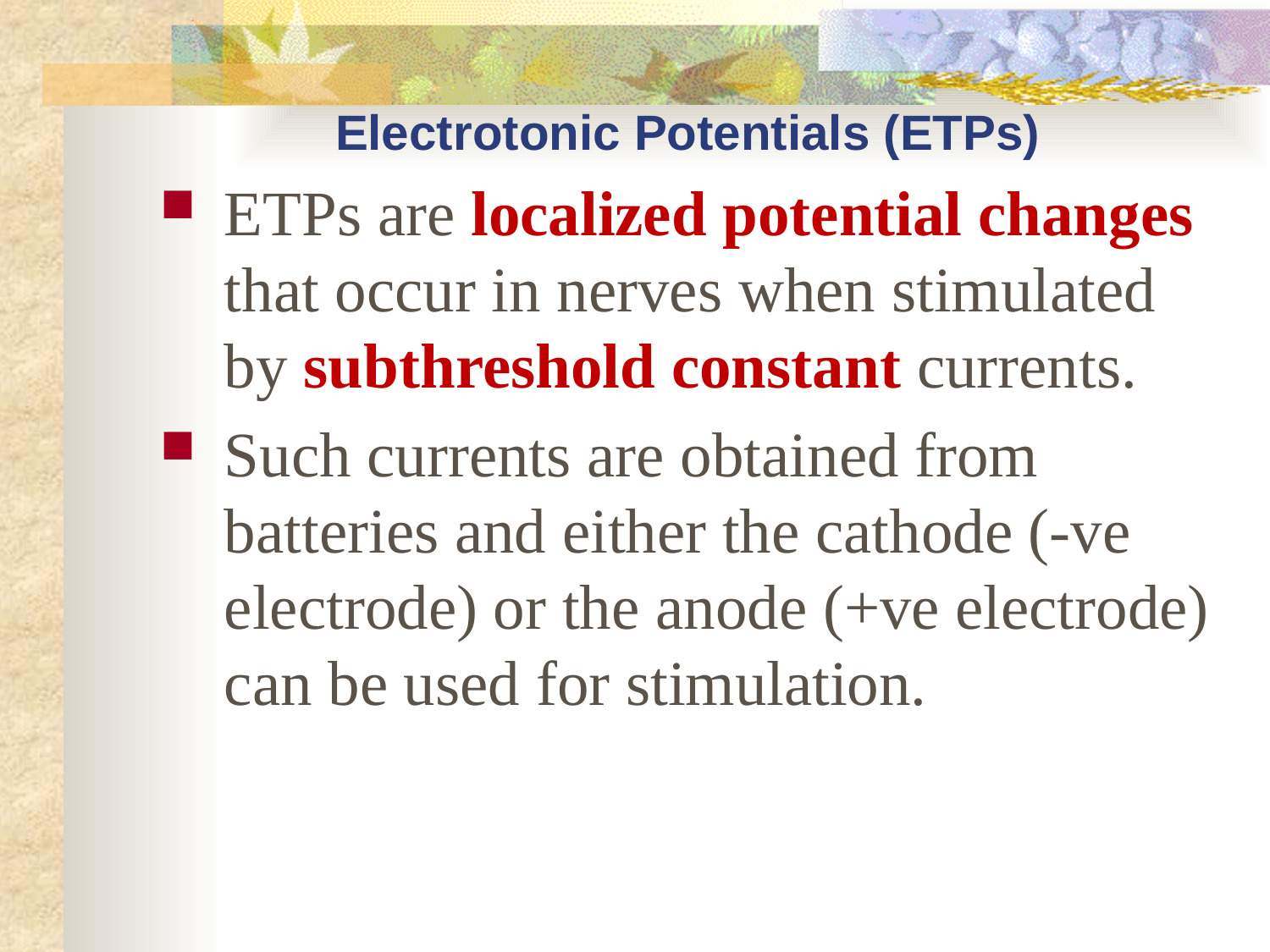

# Electrotonic Potentials (ETPs)
ETPs are localized potential changes that occur in nerves when stimulated by subthreshold constant currents.
Such currents are obtained from batteries and either the cathode (-ve electrode) or the anode (+ve electrode) can be used for stimulation.